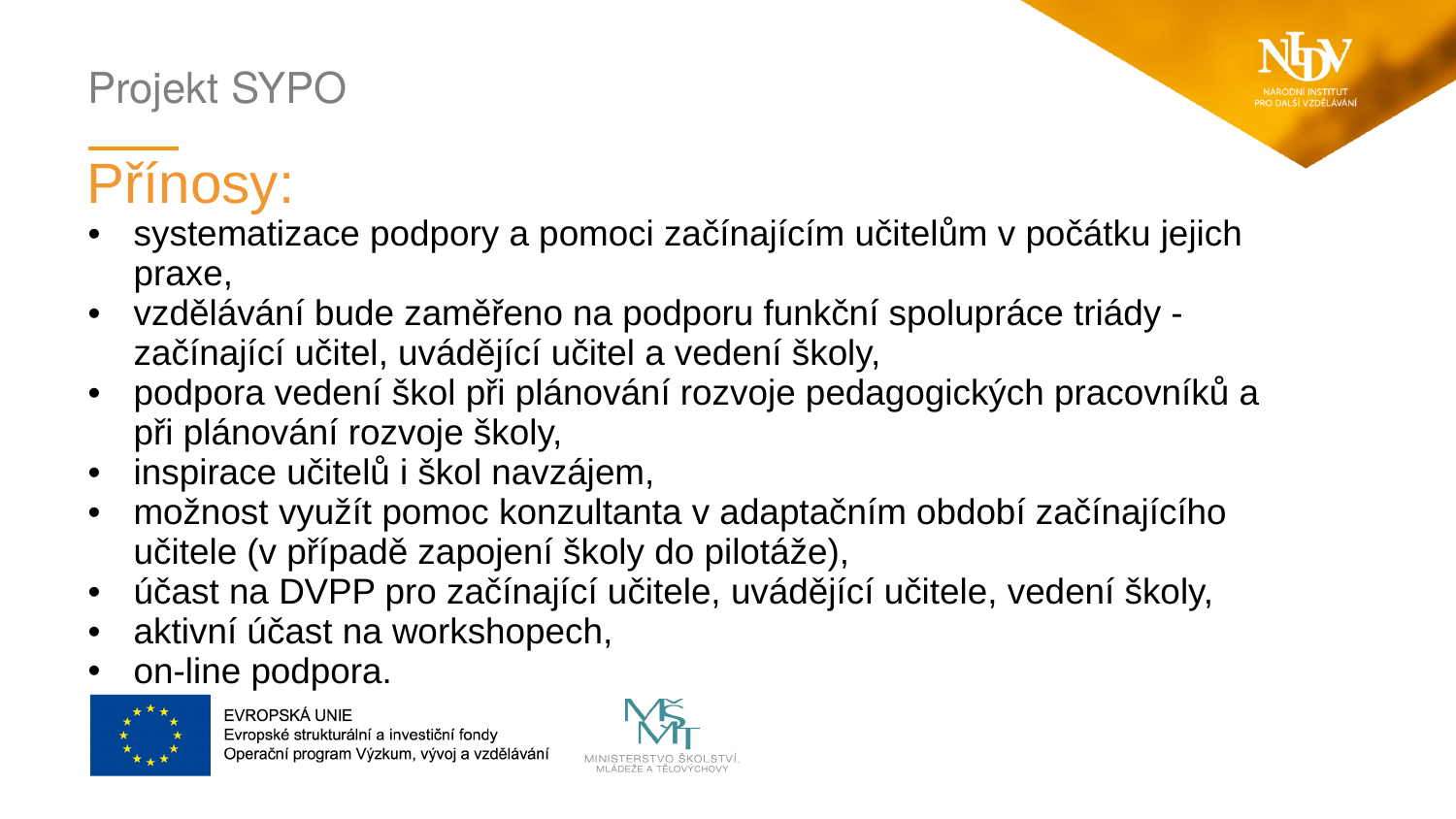

Přínosy:
systematizace podpory a pomoci začínajícím učitelům v počátku jejich praxe,
vzdělávání bude zaměřeno na podporu funkční spolupráce triády - začínající učitel, uvádějící učitel a vedení školy,
podpora vedení škol při plánování rozvoje pedagogických pracovníků a při plánování rozvoje školy,
inspirace učitelů i škol navzájem,
možnost využít pomoc konzultanta v adaptačním období začínajícího učitele (v případě zapojení školy do pilotáže),
účast na DVPP pro začínající učitele, uvádějící učitele, vedení školy,
aktivní účast na workshopech,
on-line podpora.